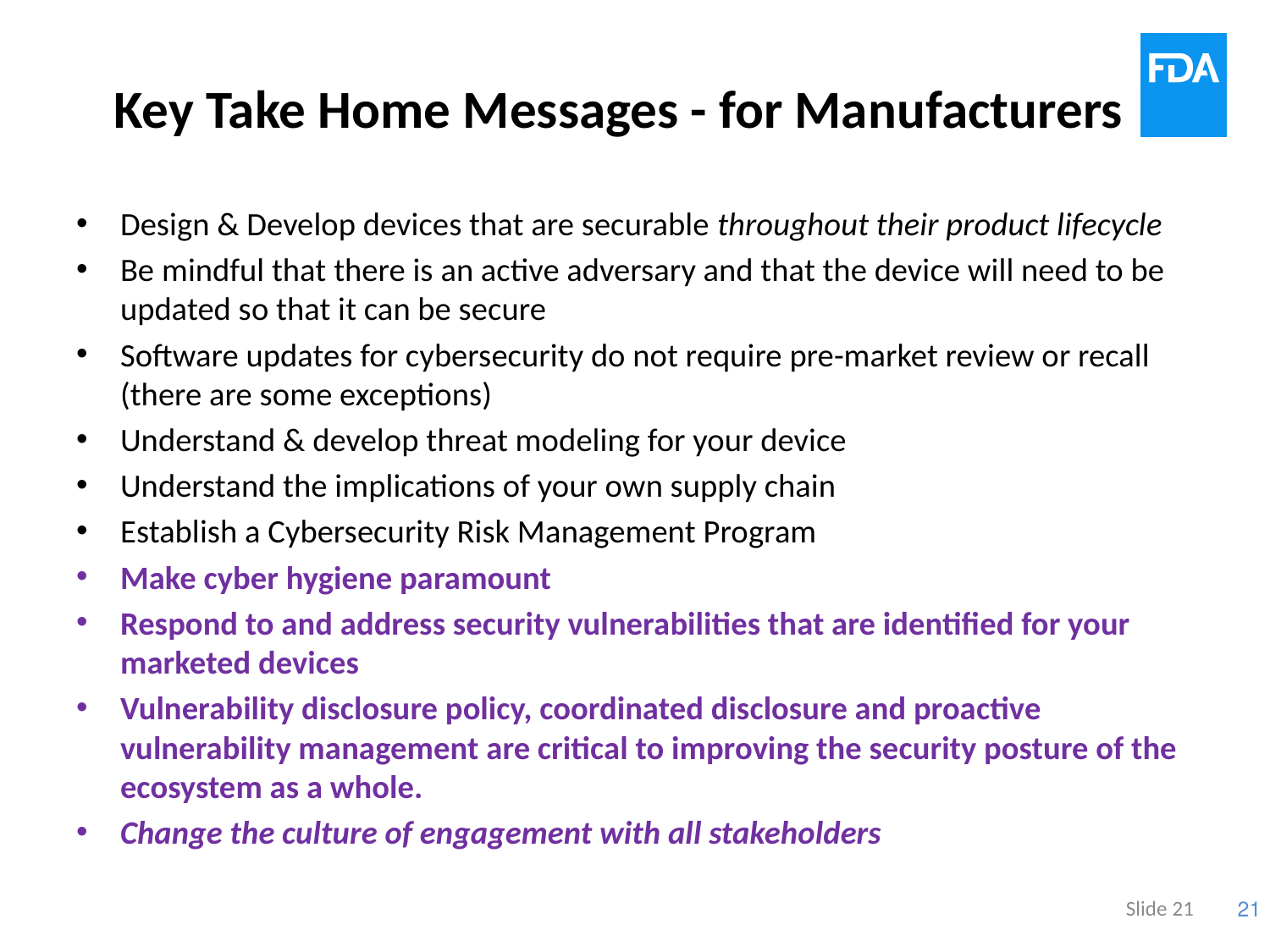

# Key Take Home Messages - for Manufacturers
Design & Develop devices that are securable throughout their product lifecycle
Be mindful that there is an active adversary and that the device will need to be updated so that it can be secure
Software updates for cybersecurity do not require pre-market review or recall (there are some exceptions)
Understand & develop threat modeling for your device
Understand the implications of your own supply chain
Establish a Cybersecurity Risk Management Program
Make cyber hygiene paramount
Respond to and address security vulnerabilities that are identified for your marketed devices
Vulnerability disclosure policy, coordinated disclosure and proactive vulnerability management are critical to improving the security posture of the ecosystem as a whole.
Change the culture of engagement with all stakeholders

Slide 21